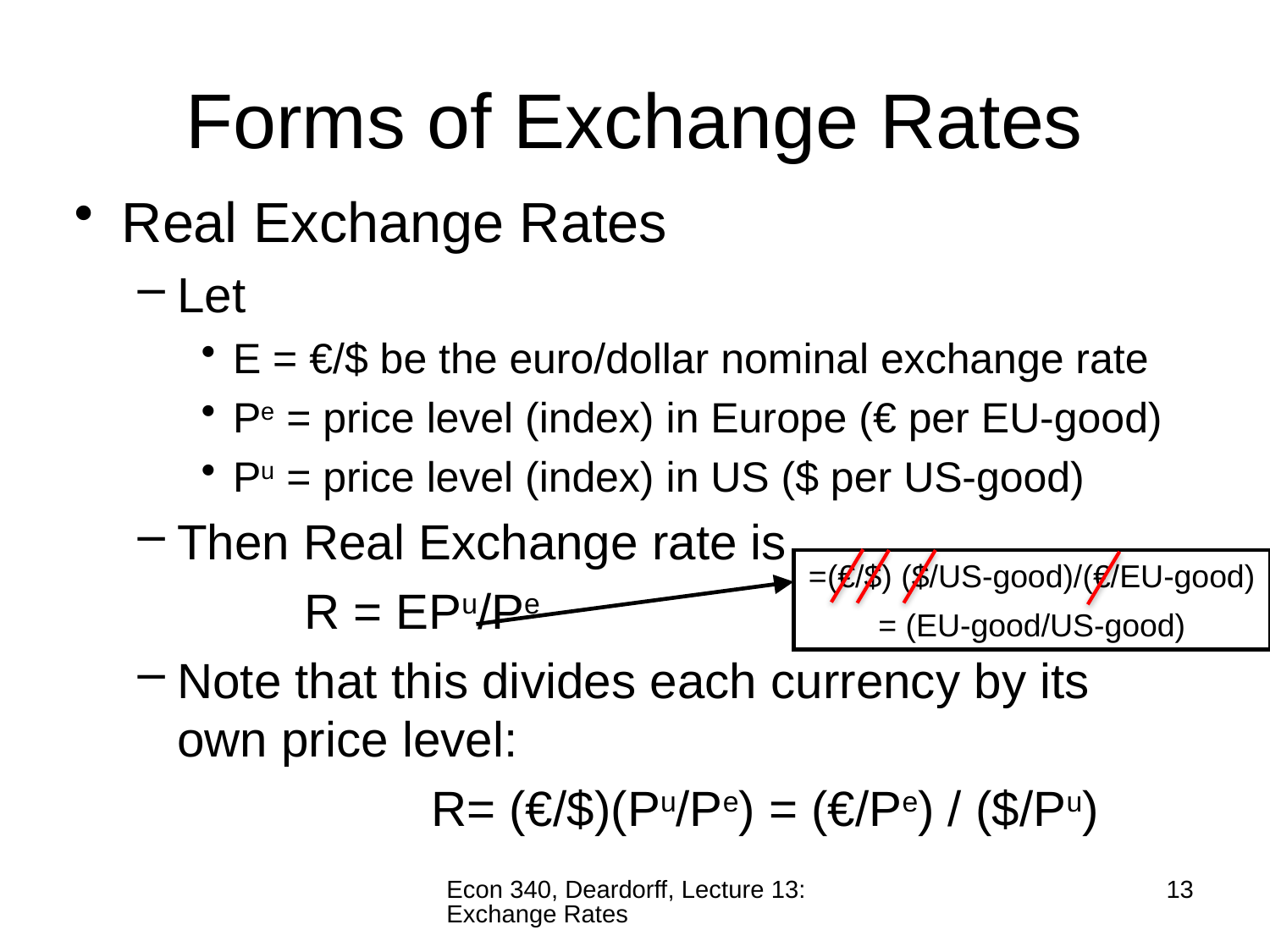

# Forms of Exchange Rates
Real Exchange Rates
Let
E = €/$ be the euro/dollar nominal exchange rate
Pe = price level (index) in Europe (€ per EU-good)
Pu = price level (index) in US ($ per US-good)
Then Real Exchange rate is
		R = EPu/Pe
Note that this divides each currency by its own price level:
			R= (€/$)(Pu/Pe) = (€/Pe) / ($/Pu)
=(€/$) ($/US-good)/(€/EU-good)
= (EU-good/US-good)

Econ 340, Deardorff, Lecture 13:  Exchange Rates
13